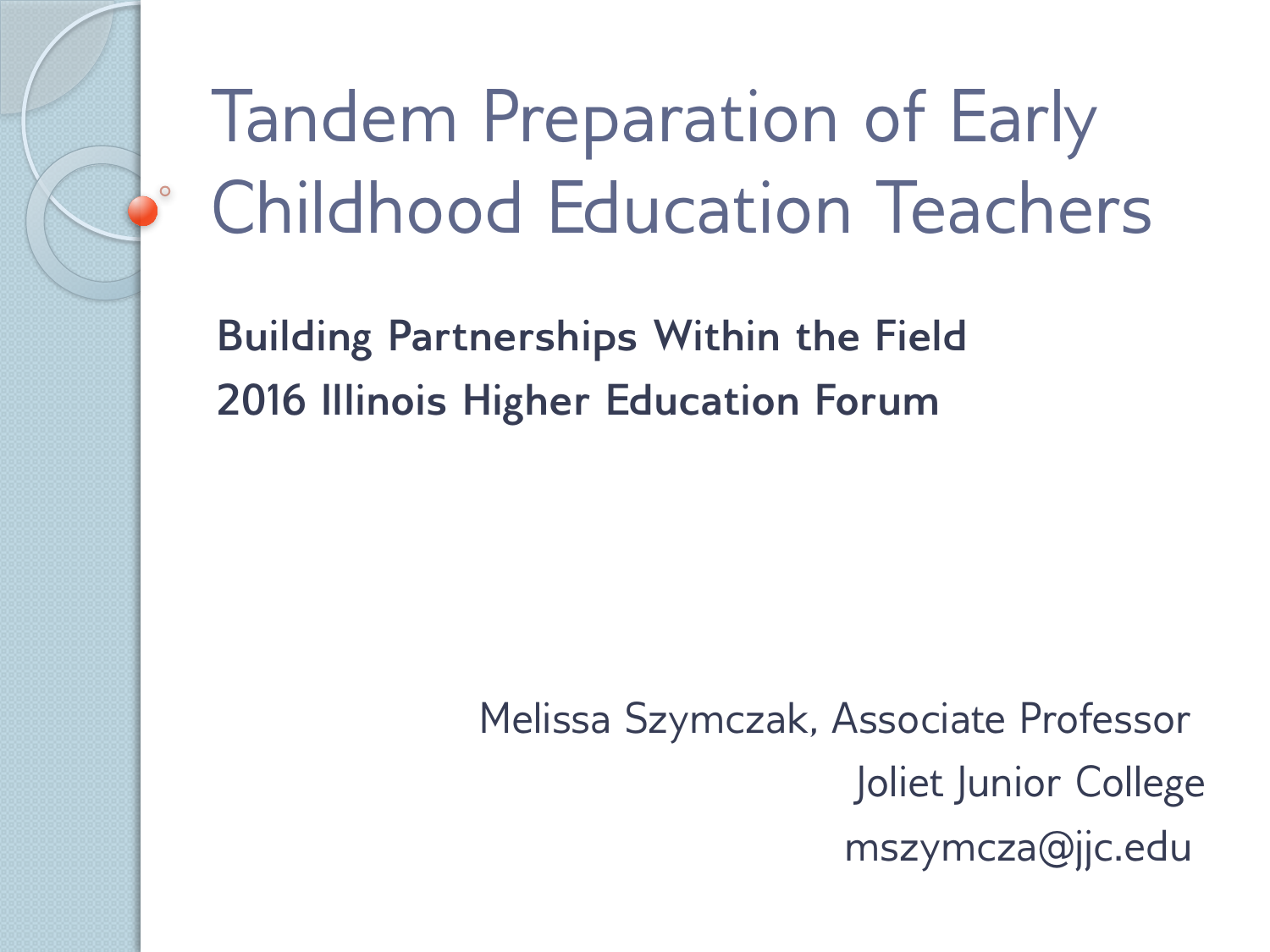

# Tandem Preparation of Early Childhood Education Teachers
Building Partnerships Within the Field
2016 Illinois Higher Education Forum

Melissa Szymczak, Associate Professor
Joliet Junior College
mszymcza@jjc.edu